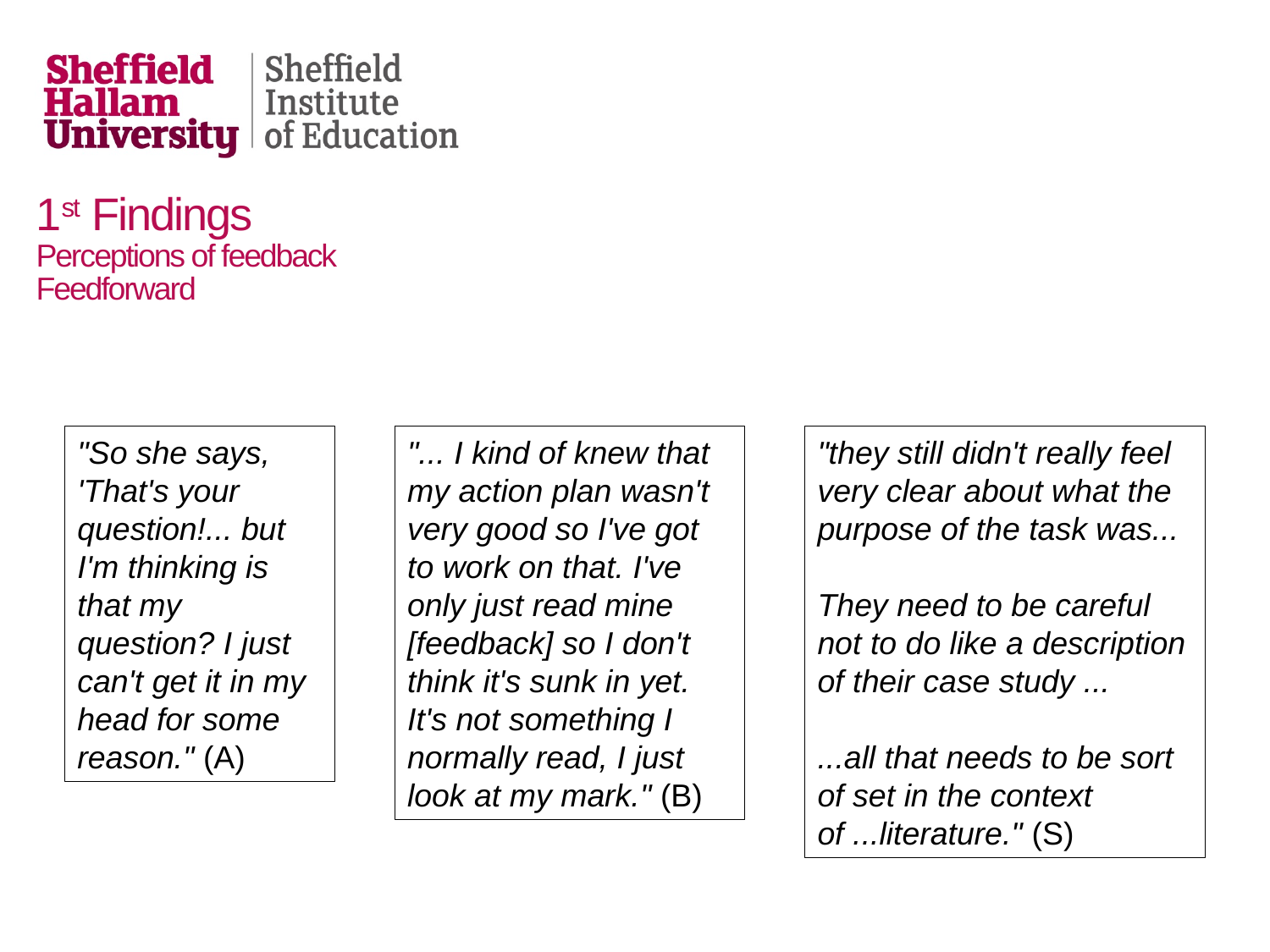

# 1st Findings Perceptions of feedback Feedforward
"So she says, 'That's your question!... but I'm thinking is that my question? I just can't get it in my head for some reason." (A)
"... I kind of knew that my action plan wasn't very good so I've got to work on that. I've only just read mine [feedback] so I don't think it's sunk in yet. It's not something I normally read, I just look at my mark." (B)
"they still didn't really feel very clear about what the purpose of the task was...

They need to be careful not to do like a description of their case study ...

...all that needs to be sort of set in the context of ...literature." (S)